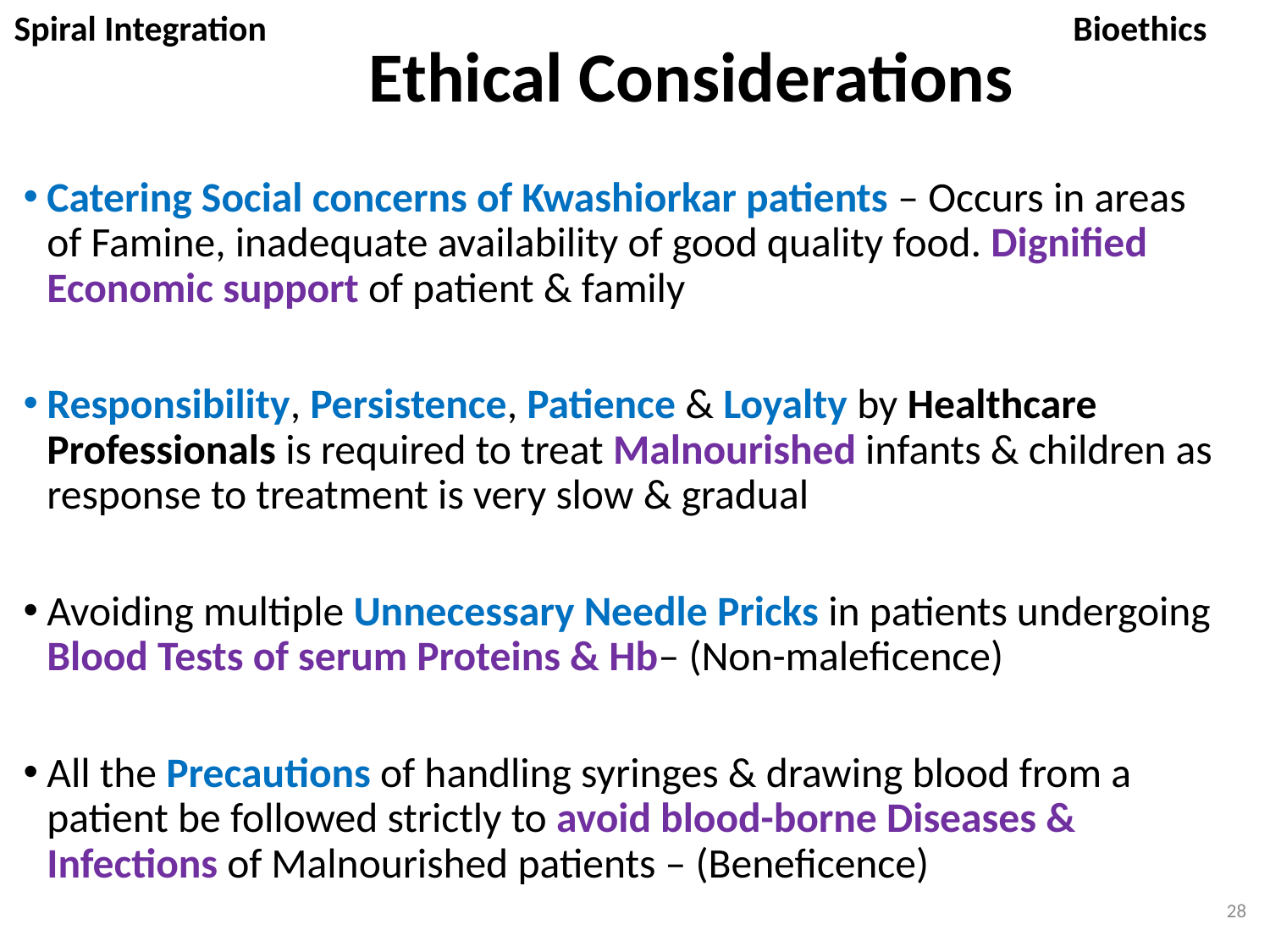

Spiral Integration
Ethical Considerations
Bioethics
Catering Social concerns of Kwashiorkar patients – Occurs in areas of Famine, inadequate availability of good quality food. Dignified Economic support of patient & family

Responsibility, Persistence, Patience & Loyalty by Healthcare Professionals is required to treat Malnourished infants & children as response to treatment is very slow & gradual

Avoiding multiple Unnecessary Needle Pricks in patients undergoing Blood Tests of serum Proteins & Hb– (Non-maleficence)

All the Precautions of handling syringes & drawing blood from a patient be followed strictly to avoid blood-borne Diseases & Infections of Malnourished patients – (Beneficence)

28